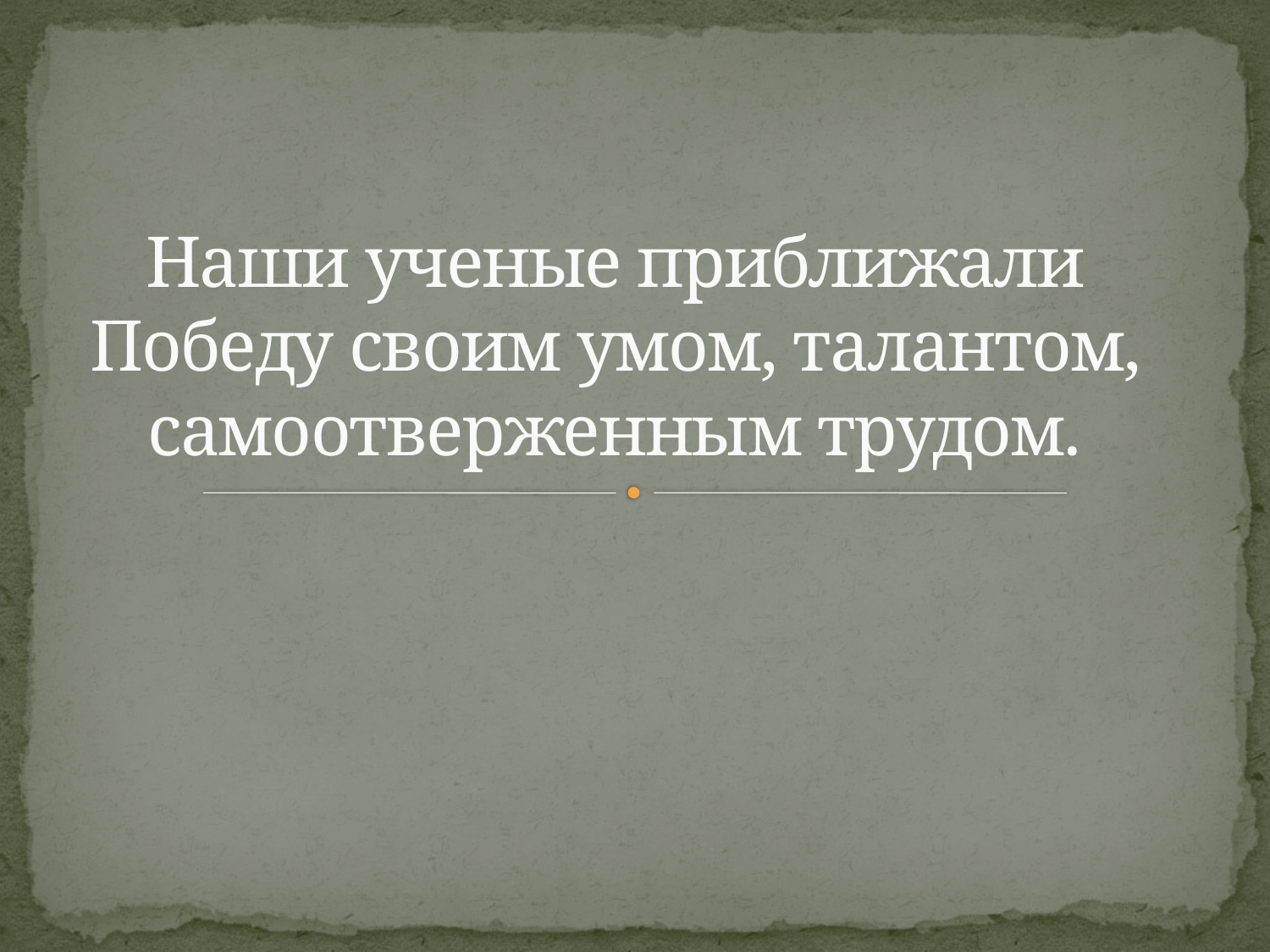

# Наши ученые приближали Победу своим умом, талантом, самоотверженным трудом.